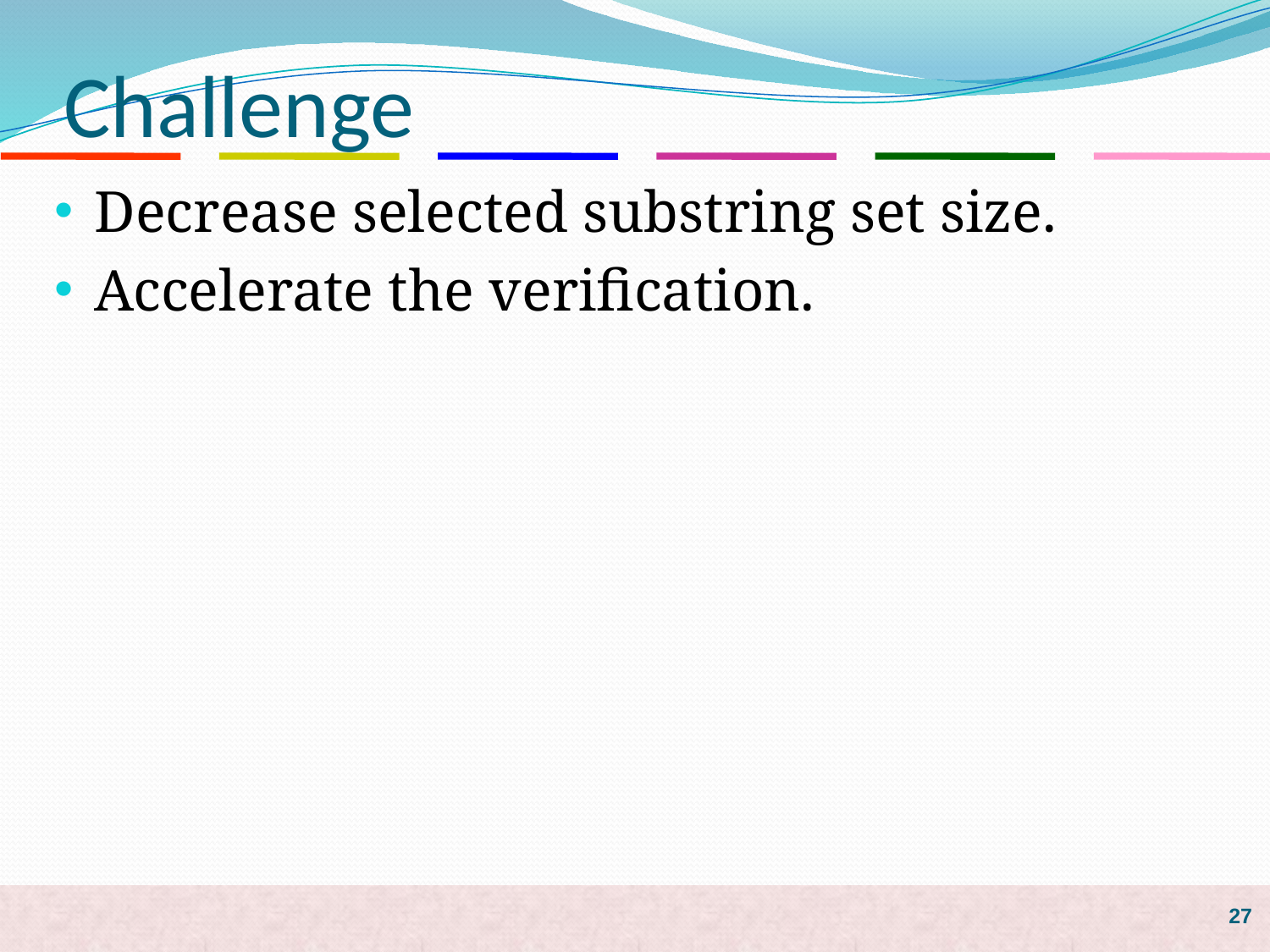

# Challenge
Decrease selected substring set size.
Accelerate the verification.

27